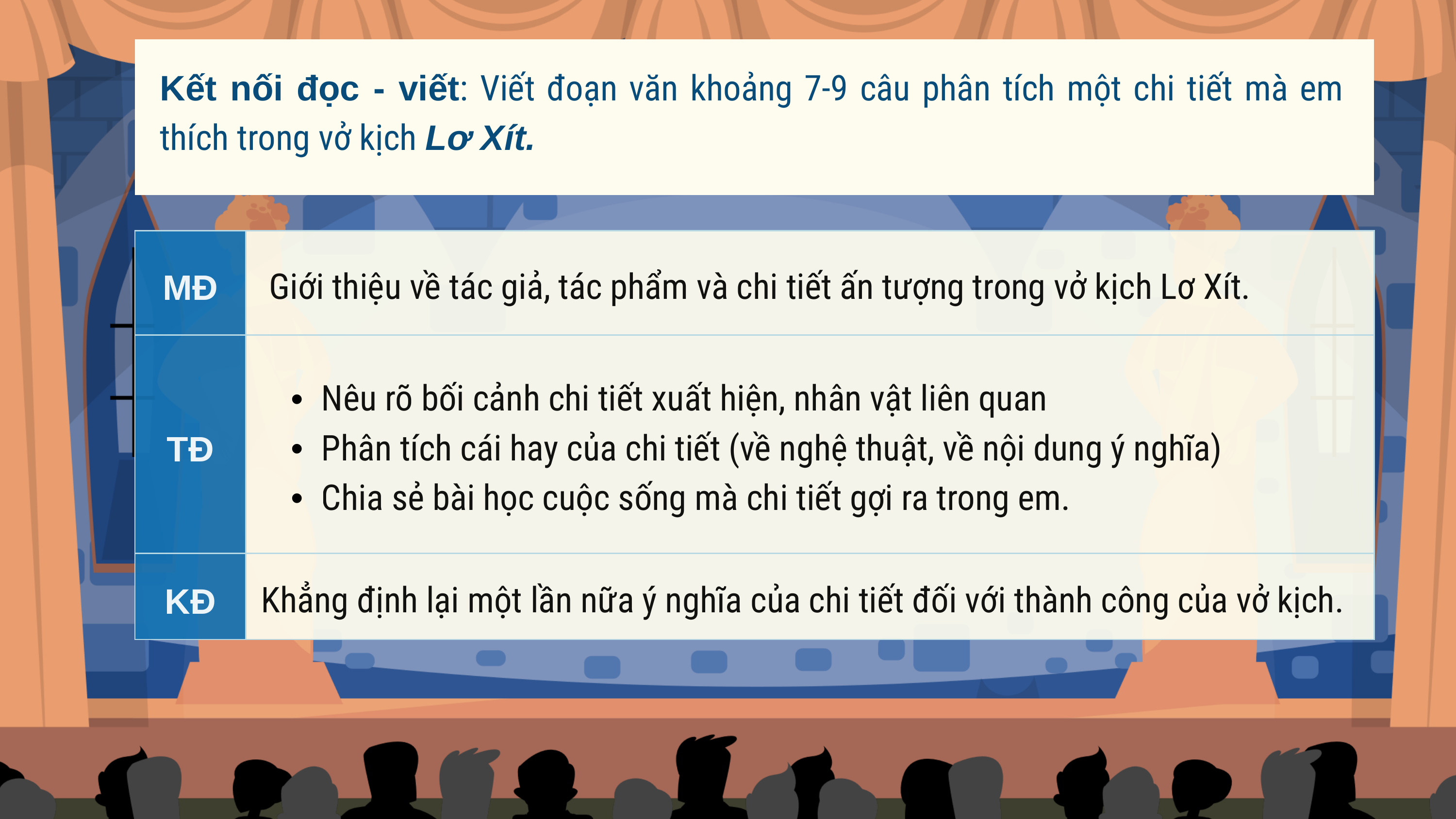

Kết nối đọc - viết: Viết đoạn văn khoảng 7-9 câu phân tích một chi tiết mà em thích trong vở kịch Lơ Xít.
| MĐ | Giới thiệu về tác giả, tác phẩm và chi tiết ấn tượng trong vở kịch Lơ Xít. |
| --- | --- |
| TĐ | Nêu rõ bối cảnh chi tiết xuất hiện, nhân vật liên quan Phân tích cái hay của chi tiết (về nghệ thuật, về nội dung ý nghĩa) Chia sẻ bài học cuộc sống mà chi tiết gợi ra trong em. |
| KĐ | Khẳng định lại một lần nữa ý nghĩa của chi tiết đối với thành công của vở kịch. |